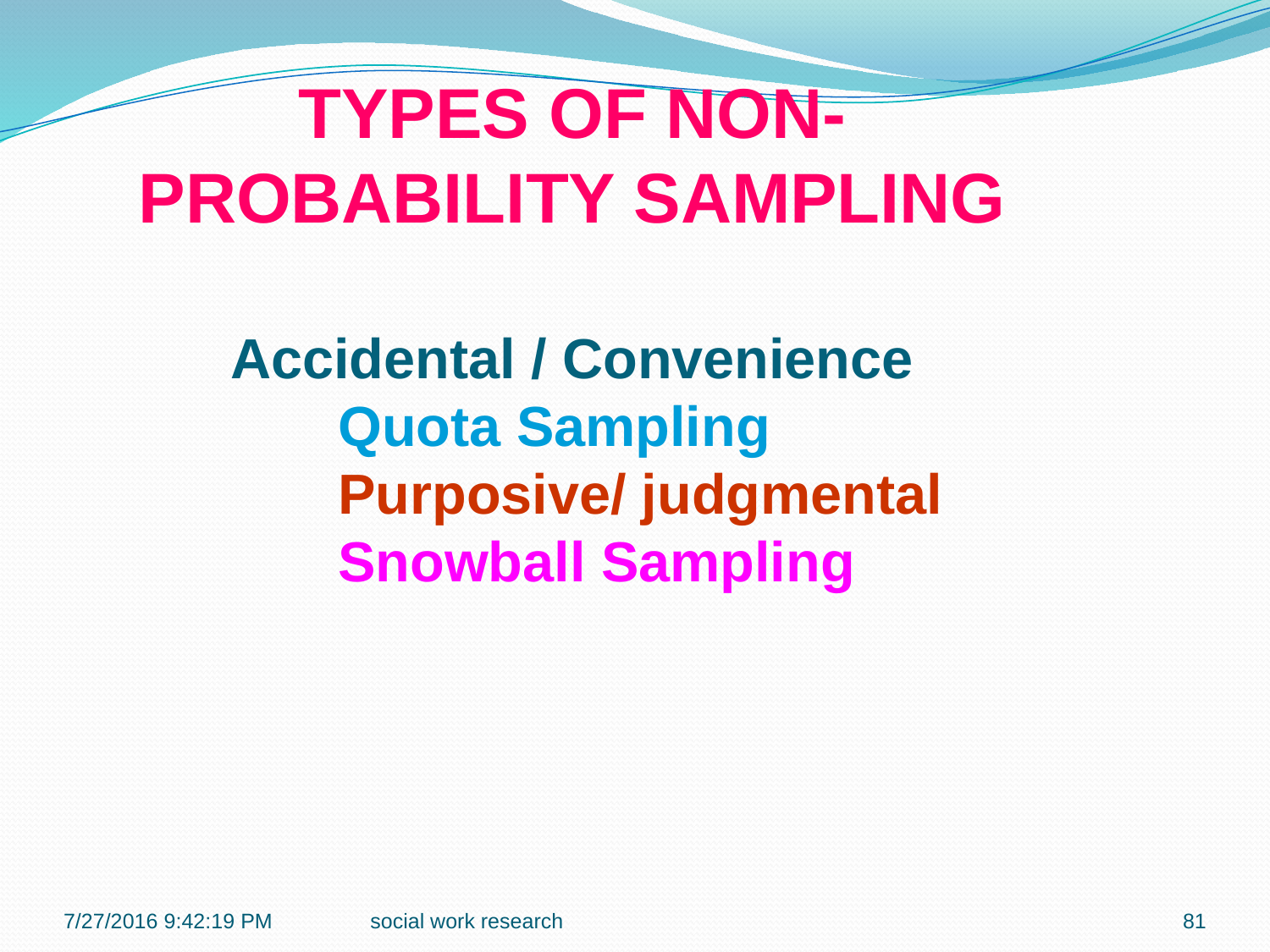

TYPES OF NON-PROBABILITY SAMPLING

     Accidental / Convenience
	Quota Sampling
	Purposive/ judgmental
	Snowball Sampling
7/27/2016 9:42:19 PM
social work research
81